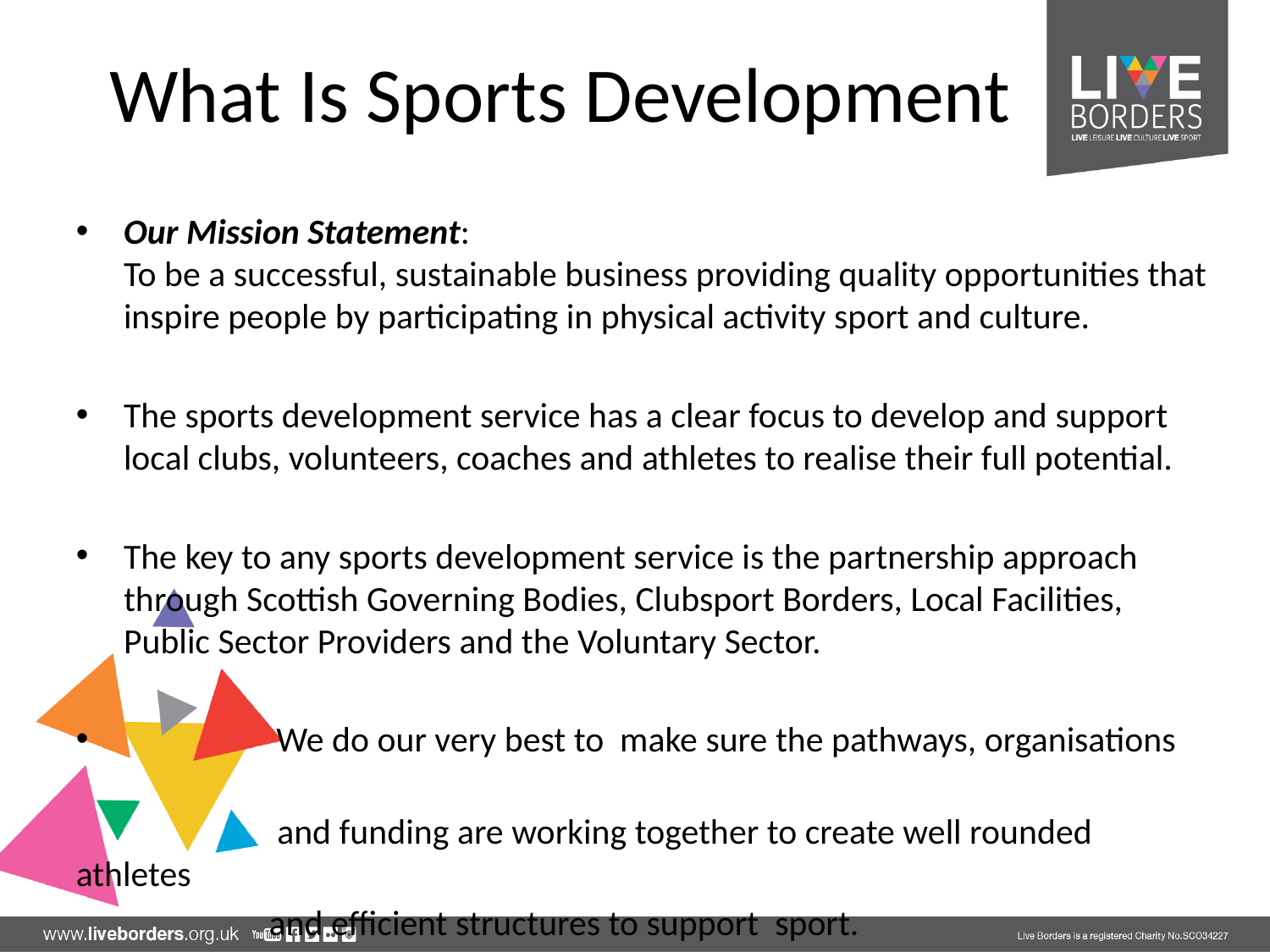

# What Is Sports Development

Our Mission Statement:
To be a successful, sustainable business providing quality opportunities that inspire people by participating in physical activity sport and culture.

The sports development service has a clear focus to develop and support local clubs, volunteers, coaches and athletes to realise their full potential.

The key to any sports development service is the partnership approach through Scottish Governing Bodies, Clubsport Borders, Local Facilities, Public Sector Providers and the Voluntary Sector.

                   We do our very best to  make sure the pathways, organisations
                         and funding are working together to create well rounded athletes
                        and efficient structures to support  sport.